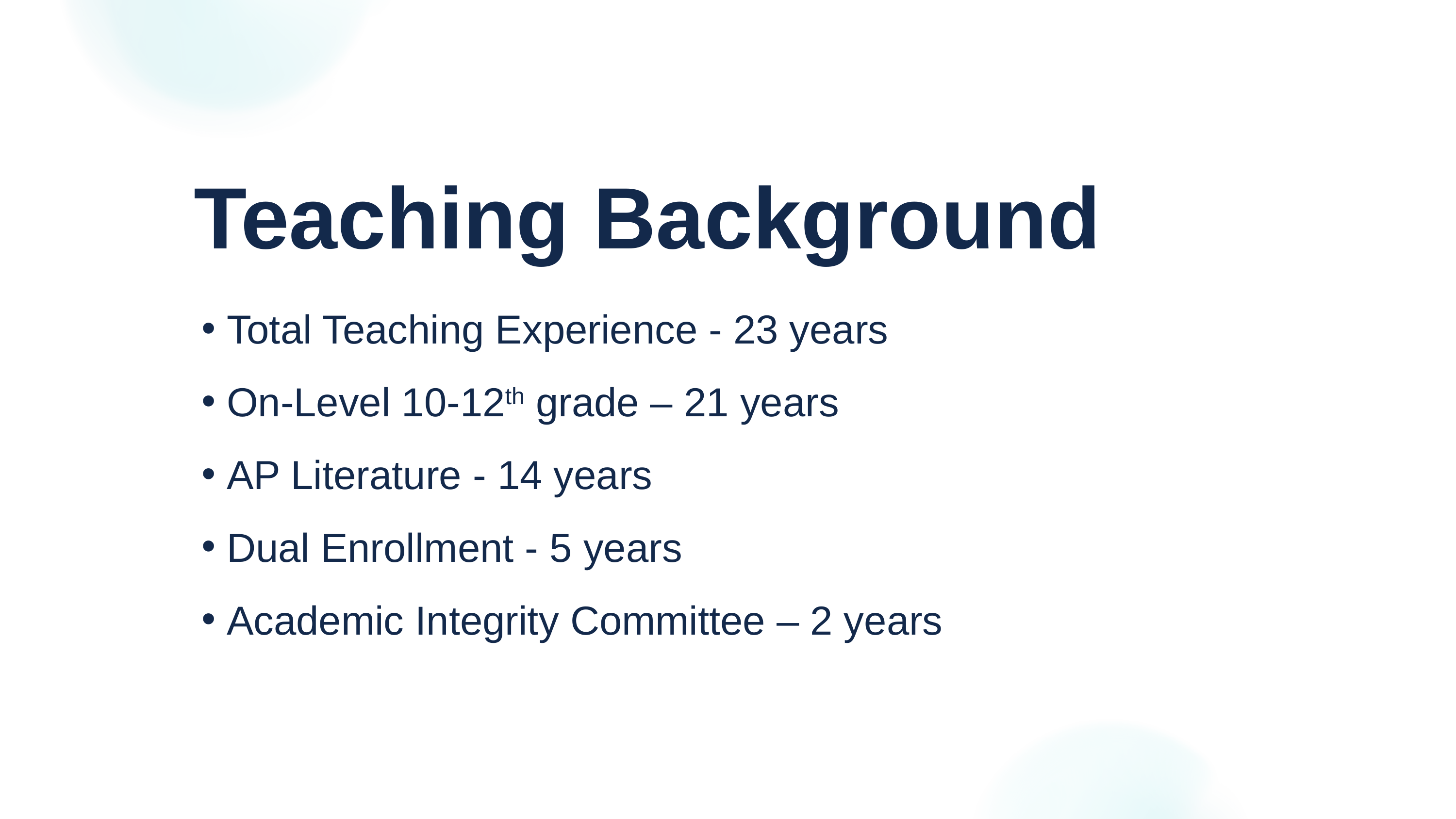

Teaching Background

Total Teaching Experience - 23 years
On-Level 10-12th grade – 21 years
AP Literature - 14 years
Dual Enrollment - 5 years
Academic Integrity Committee – 2 years